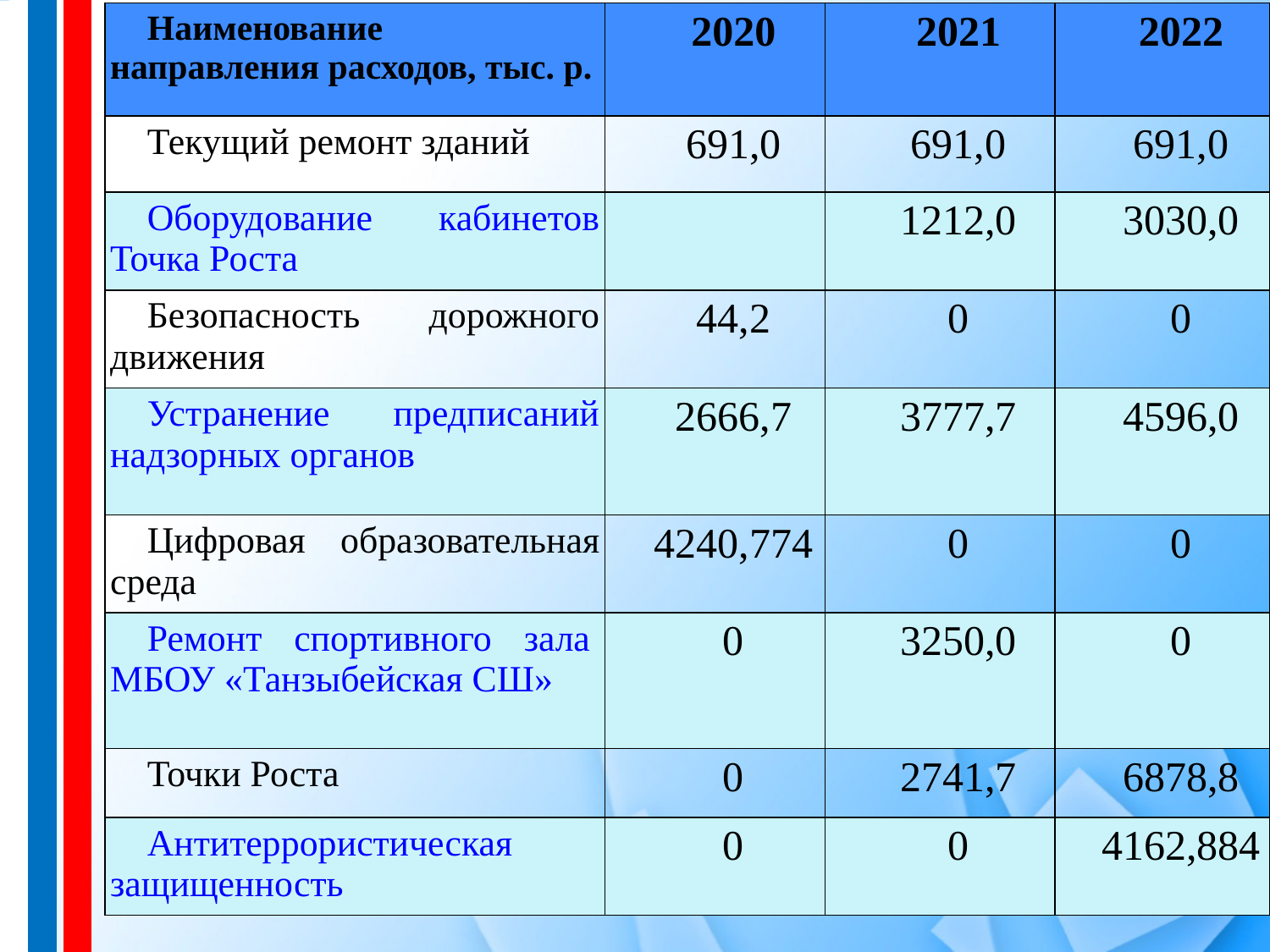

| Наименование направления расходов, тыс. р. | 2020 | 2021 | 2022 |
| --- | --- | --- | --- |
| Текущий ремонт зданий | 691,0 | 691,0 | 691,0 |
| Оборудование кабинетов Точка Роста |  | 1212,0 | 3030,0 |
| Безопасность дорожного движения | 44,2 | 0 | 0 |
| Устранение предписаний надзорных органов | 2666,7 | 3777,7 | 4596,0 |
| Цифровая образовательная среда | 4240,774 | 0 | 0 |
| Ремонт спортивного зала  МБОУ «Танзыбейская СШ» | 0 | 3250,0 | 0 |
| Точки Роста | 0 | 2741,7 | 6878,8 |
| Антитеррористическая защищенность | 0 | 0 | 4162,884 |